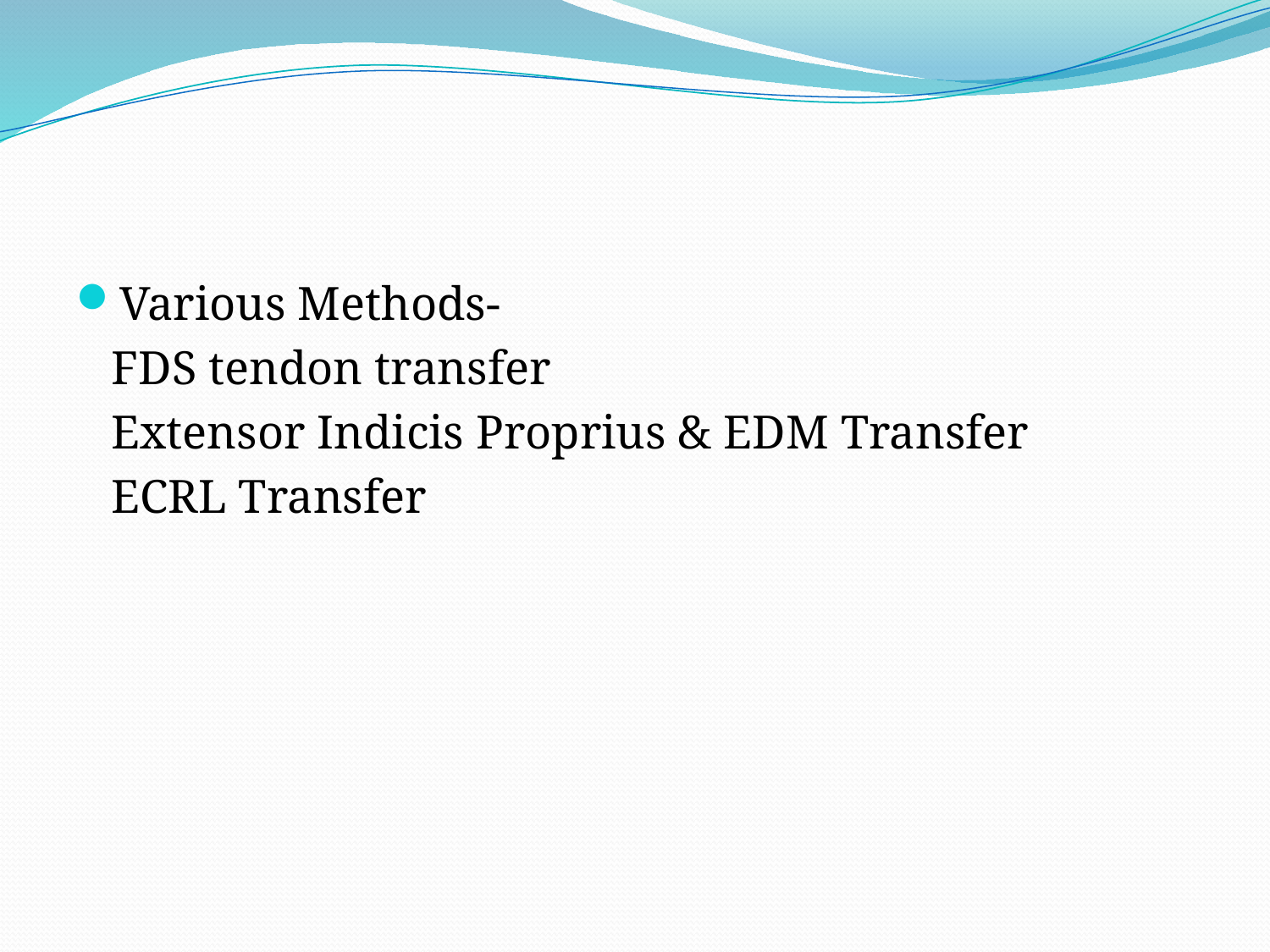

#
Various Methods-
   FDS tendon transfer
   Extensor Indicis Proprius & EDM Transfer
   ECRL Transfer